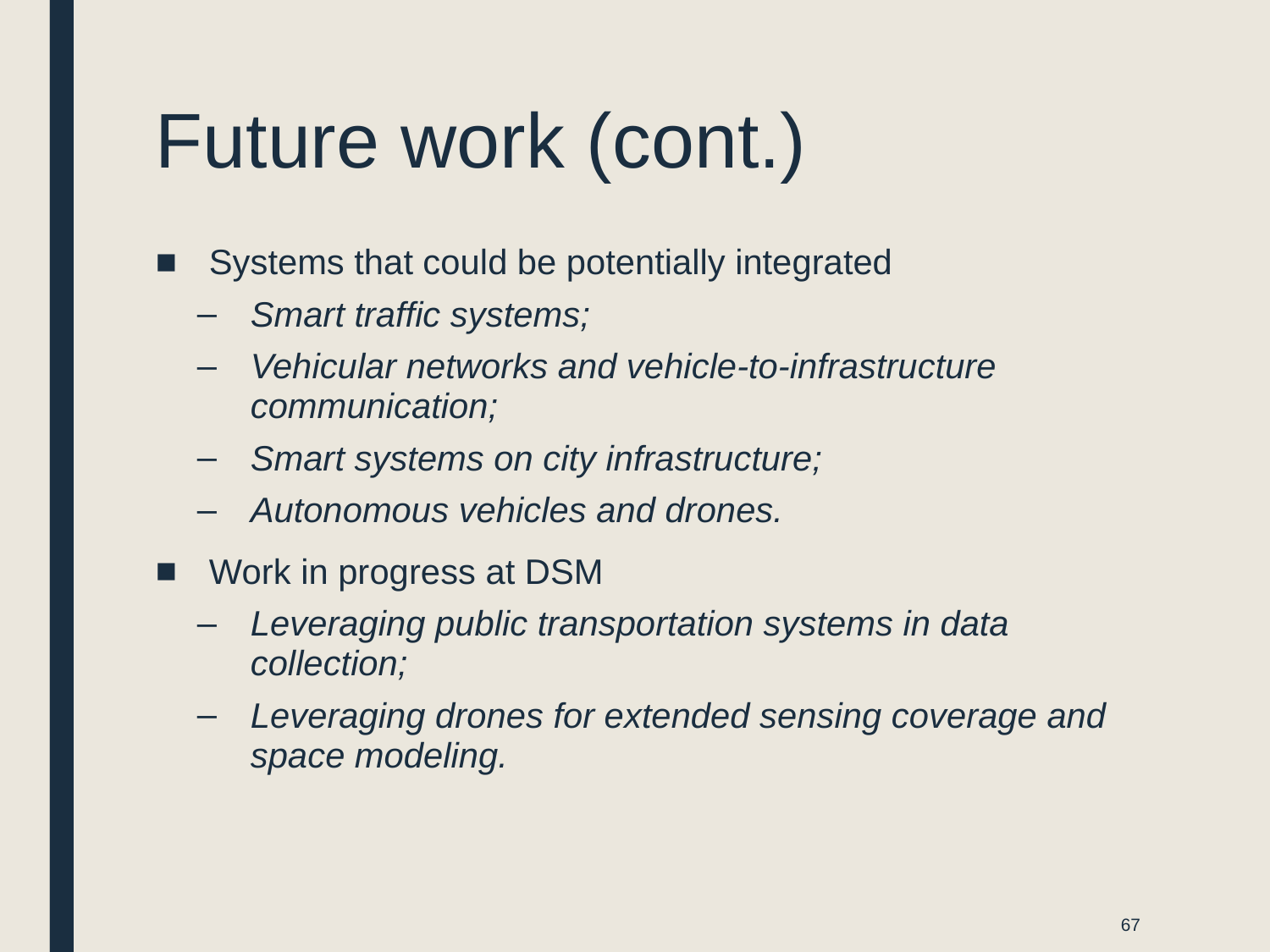

# Future work (cont.)
Systems that could be potentially integrated
Smart traffic systems;
Vehicular networks and vehicle-to-infrastructure communication;
Smart systems on city infrastructure;
Autonomous vehicles and drones.
Work in progress at DSM
Leveraging public transportation systems in data collection;
Leveraging drones for extended sensing coverage and space modeling.
67